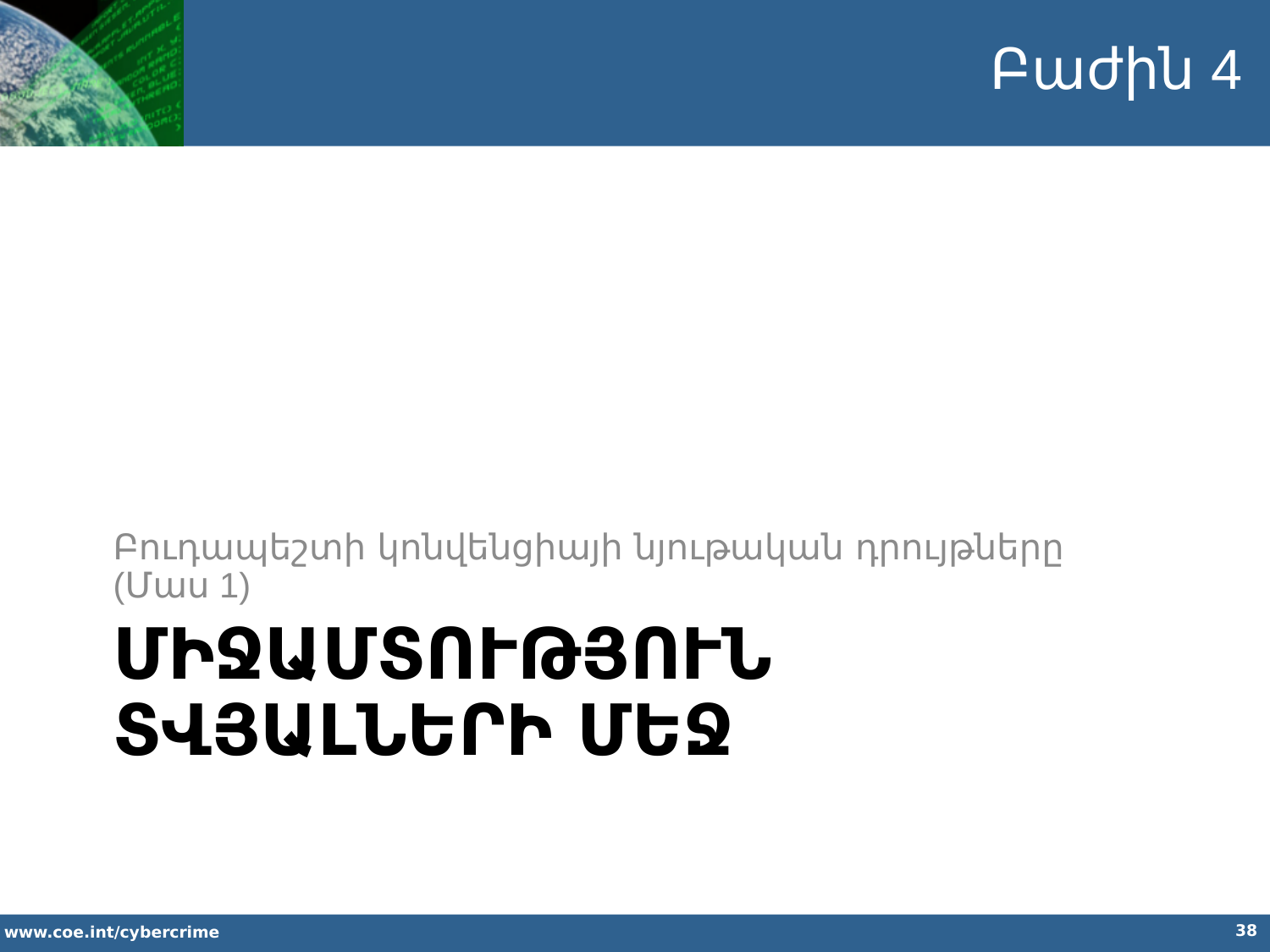

Բաժին 4
Բուդապեշտի կոնվենցիայի նյութական դրույթները (Մաս 1)
# Միջամտություն տվյալների մեջ